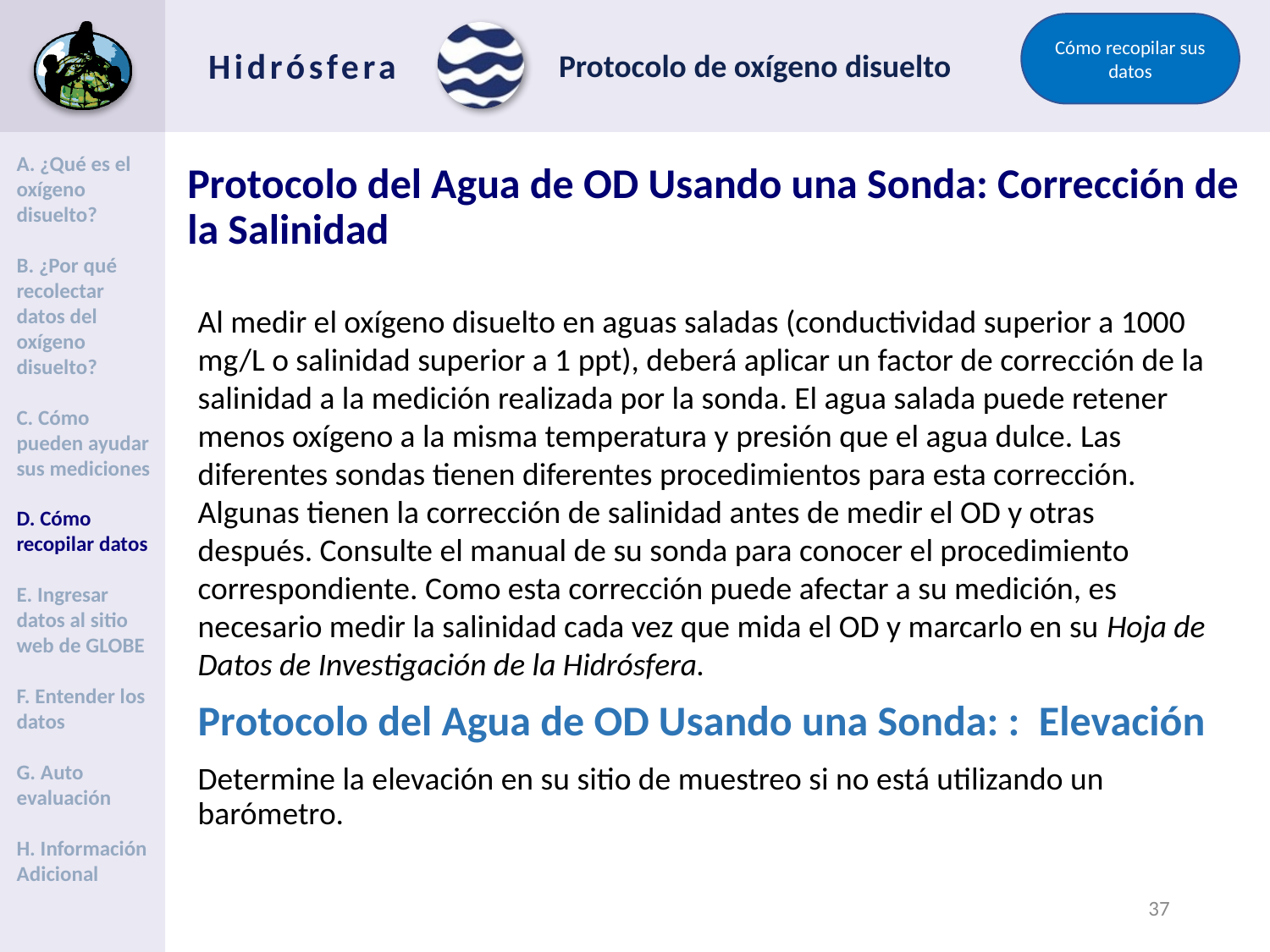

Cómo recopilar sus datos
A. ¿Qué es el oxígeno disuelto?

B. ¿Por qué recolectar datos del oxígeno disuelto?

C. Cómo pueden ayudar sus mediciones

D. Cómo recopilar datos

E. Ingresar datos al sitio web de GLOBE

F. Entender los datos

G. Auto evaluación

H. Información Adicional
# Protocolo del Agua de OD Usando una Sonda: Corrección de la Salinidad

Al medir el oxígeno disuelto en aguas saladas (conductividad superior a 1000 mg/L o salinidad superior a 1 ppt), deberá aplicar un factor de corrección de la salinidad a la medición realizada por la sonda. El agua salada puede retener menos oxígeno a la misma temperatura y presión que el agua dulce. Las diferentes sondas tienen diferentes procedimientos para esta corrección. Algunas tienen la corrección de salinidad antes de medir el OD y otras después. Consulte el manual de su sonda para conocer el procedimiento correspondiente. Como esta corrección puede afectar a su medición, es necesario medir la salinidad cada vez que mida el OD y marcarlo en su Hoja de Datos de Investigación de la Hidrósfera.
Protocolo del Agua de OD Usando una Sonda: :  Elevación
Determine la elevación en su sitio de muestreo si no está utilizando un barómetro.

37